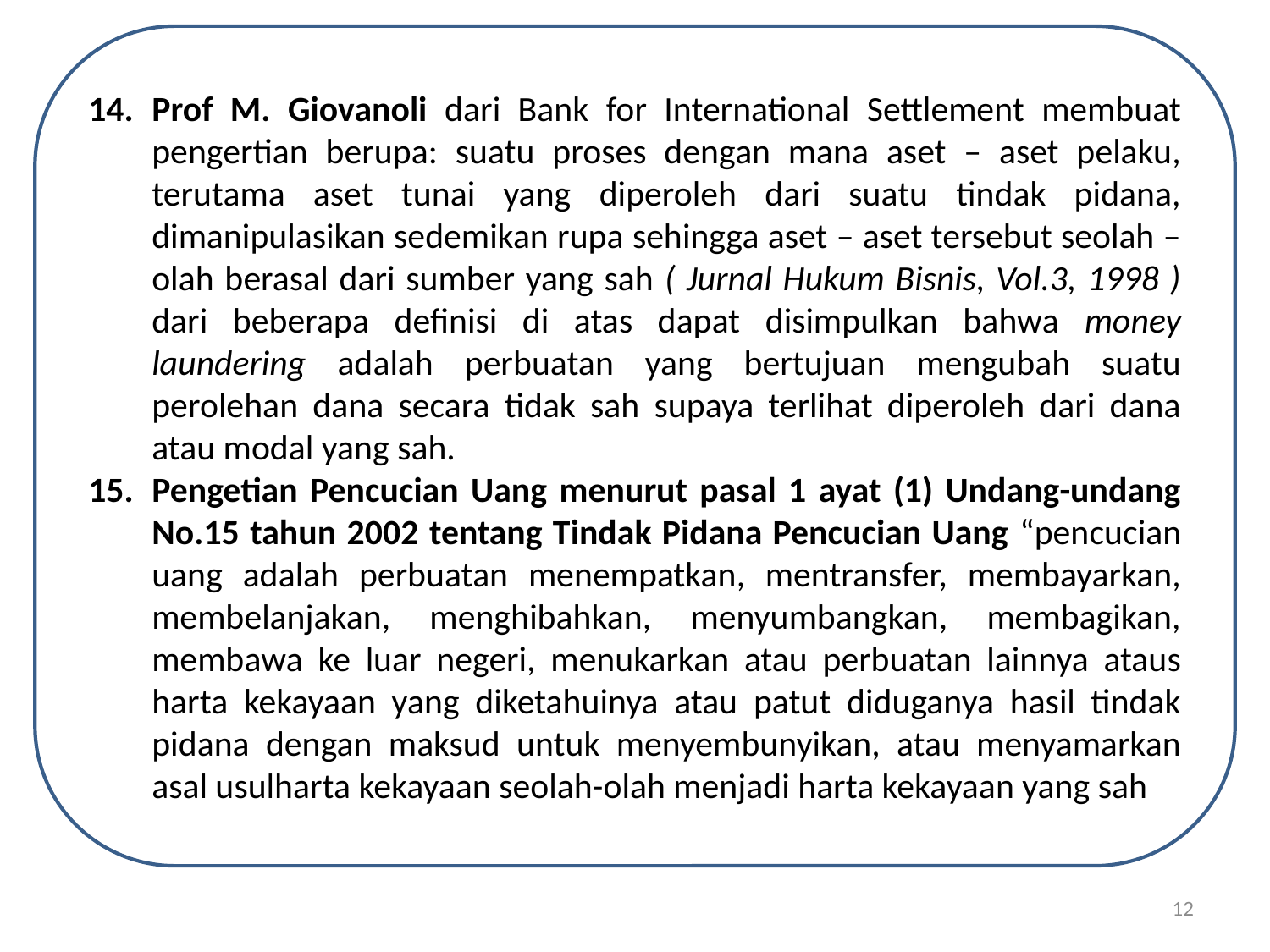

Prof M. Giovanoli dari Bank for International Settlement membuat pengertian berupa: suatu proses dengan mana aset – aset pelaku, terutama aset tunai yang diperoleh dari suatu tindak pidana, dimanipulasikan sedemikan rupa sehingga aset – aset tersebut seolah – olah berasal dari sumber yang sah ( Jurnal Hukum Bisnis, Vol.3, 1998 ) dari beberapa definisi di atas dapat disimpulkan bahwa money laundering adalah perbuatan yang bertujuan mengubah suatu perolehan dana secara tidak sah supaya terlihat diperoleh dari dana atau modal yang sah.
Pengetian Pencucian Uang menurut pasal 1 ayat (1) Undang-undang No.15 tahun 2002 tentang Tindak Pidana Pencucian Uang “pencucian uang adalah perbuatan menempatkan, mentransfer, membayarkan, membelanjakan, menghibahkan, menyumbangkan, membagikan, membawa ke luar negeri, menukarkan atau perbuatan lainnya ataus harta kekayaan yang diketahuinya atau patut diduganya hasil tindak pidana dengan maksud untuk menyembunyikan, atau menyamarkan asal usulharta kekayaan seolah-olah menjadi harta kekayaan yang sah
12